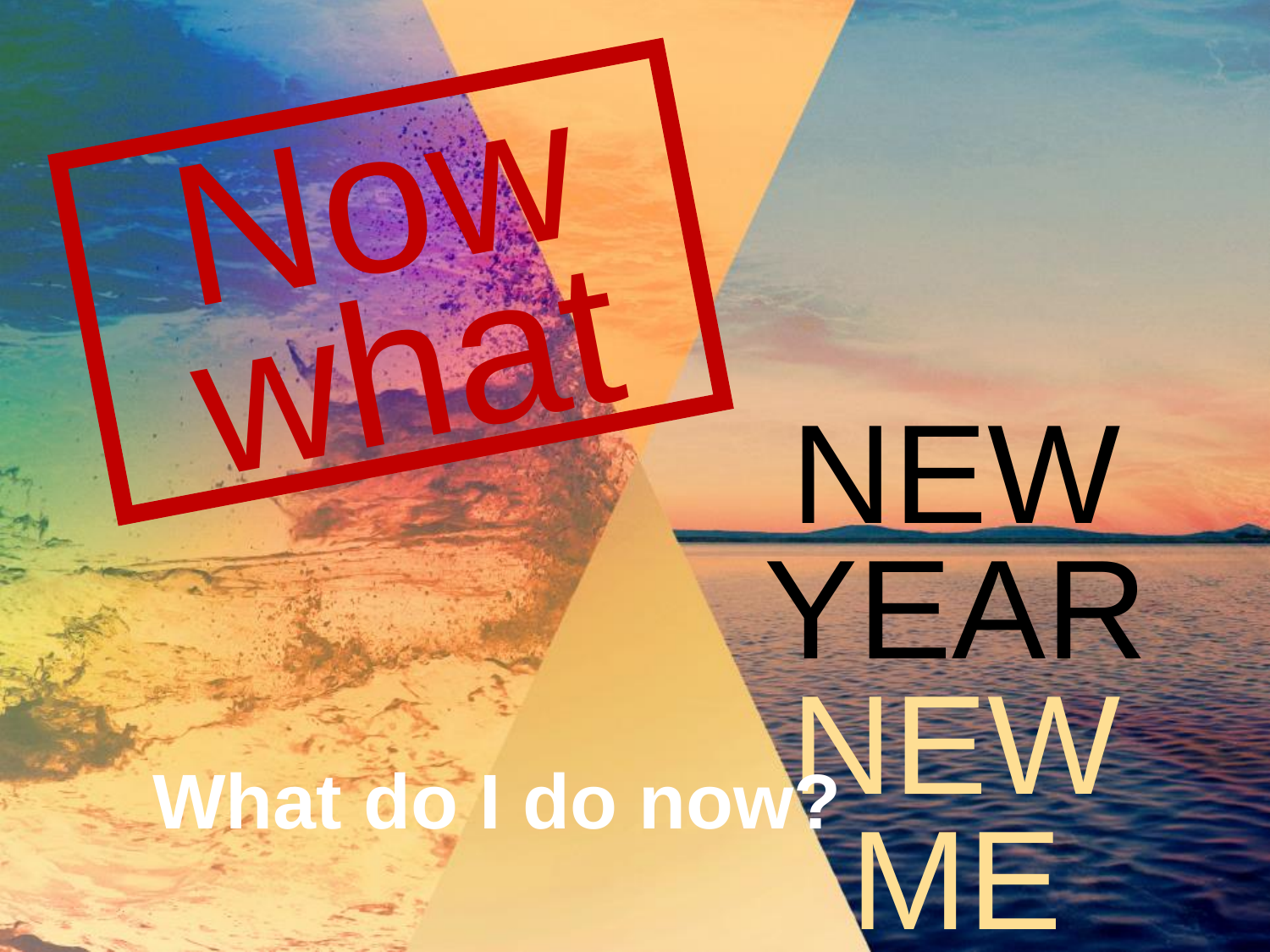

Now what
NEW YEAR
NEW ME
What do I do now?